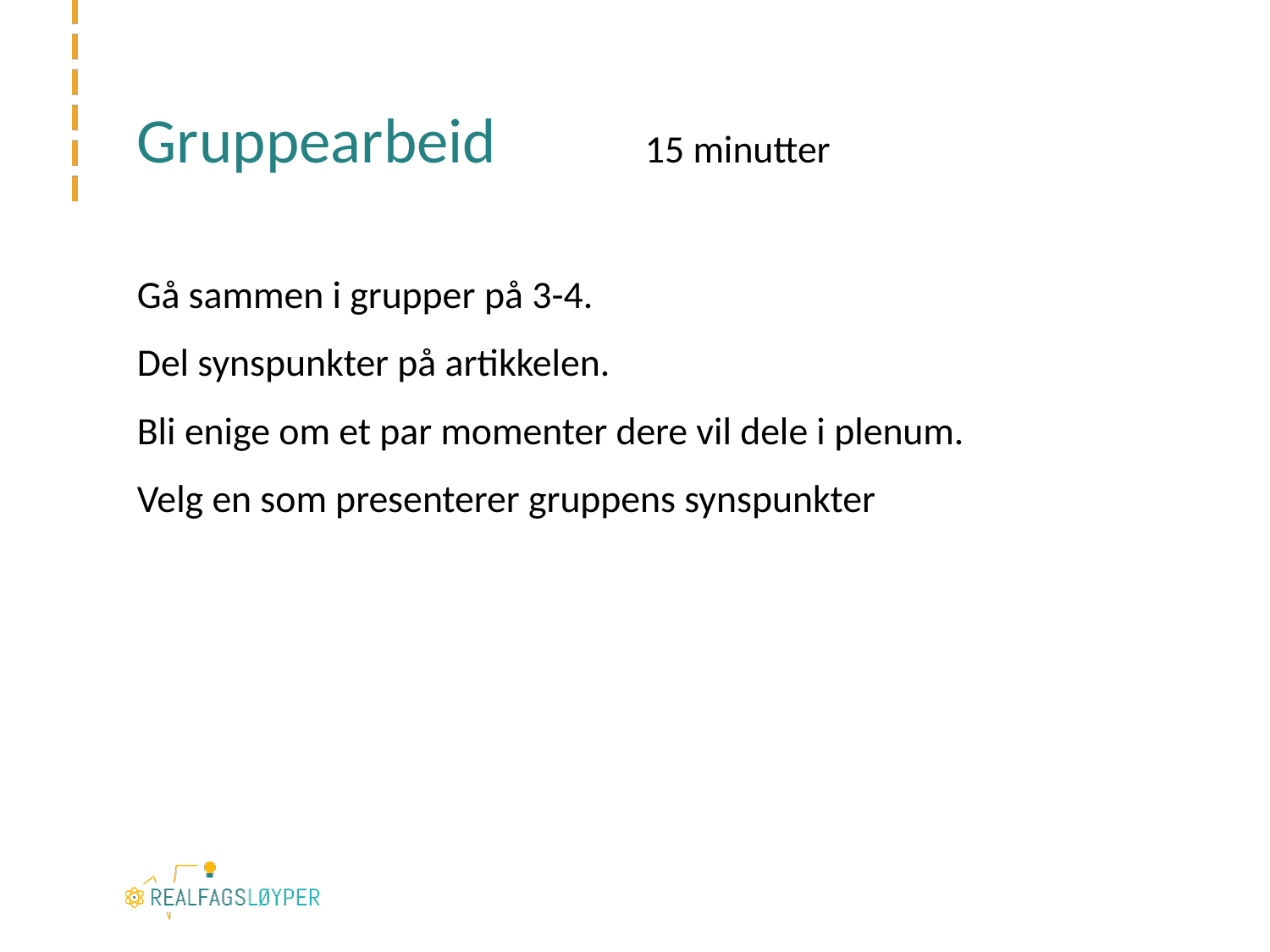

# Gruppearbeid		15 minutter
Gå sammen i grupper på 3-4.
Del synspunkter på artikkelen.
Bli enige om et par momenter dere vil dele i plenum.
Velg en som presenterer gruppens synspunkter